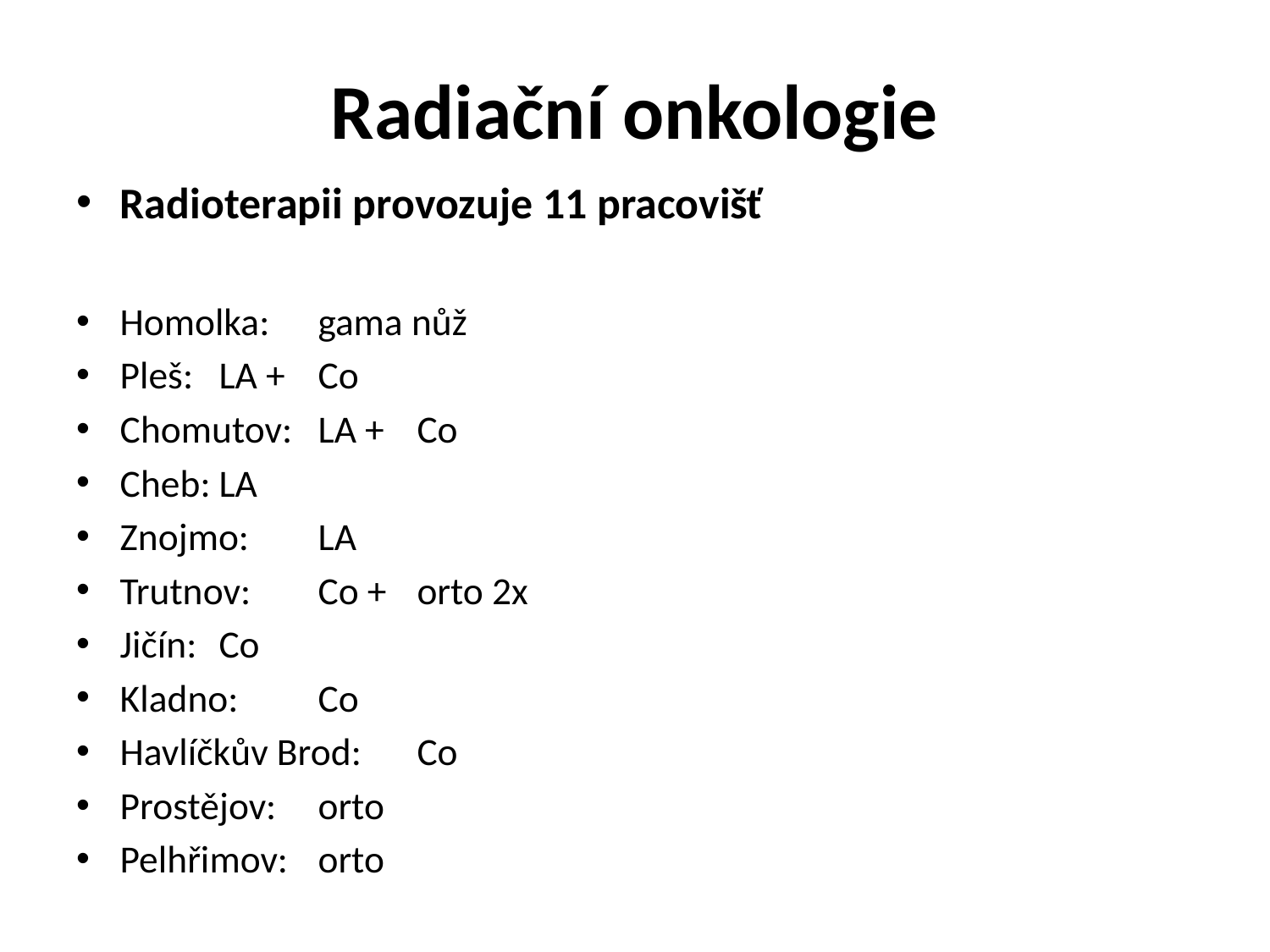

# Radiační onkologie
Radioterapii provozuje 11 pracovišť

Homolka: 		gama nůž
Pleš: 				LA + 	Co
Chomutov: 				LA + 	Co
Cheb:				LA
Znojmo:				LA
Trutnov:					Co + 	orto 2x
Jičín:					Co
Kladno:					Co
Havlíčkův Brod:				Co
Prostějov: 						orto
Pelhřimov:						orto